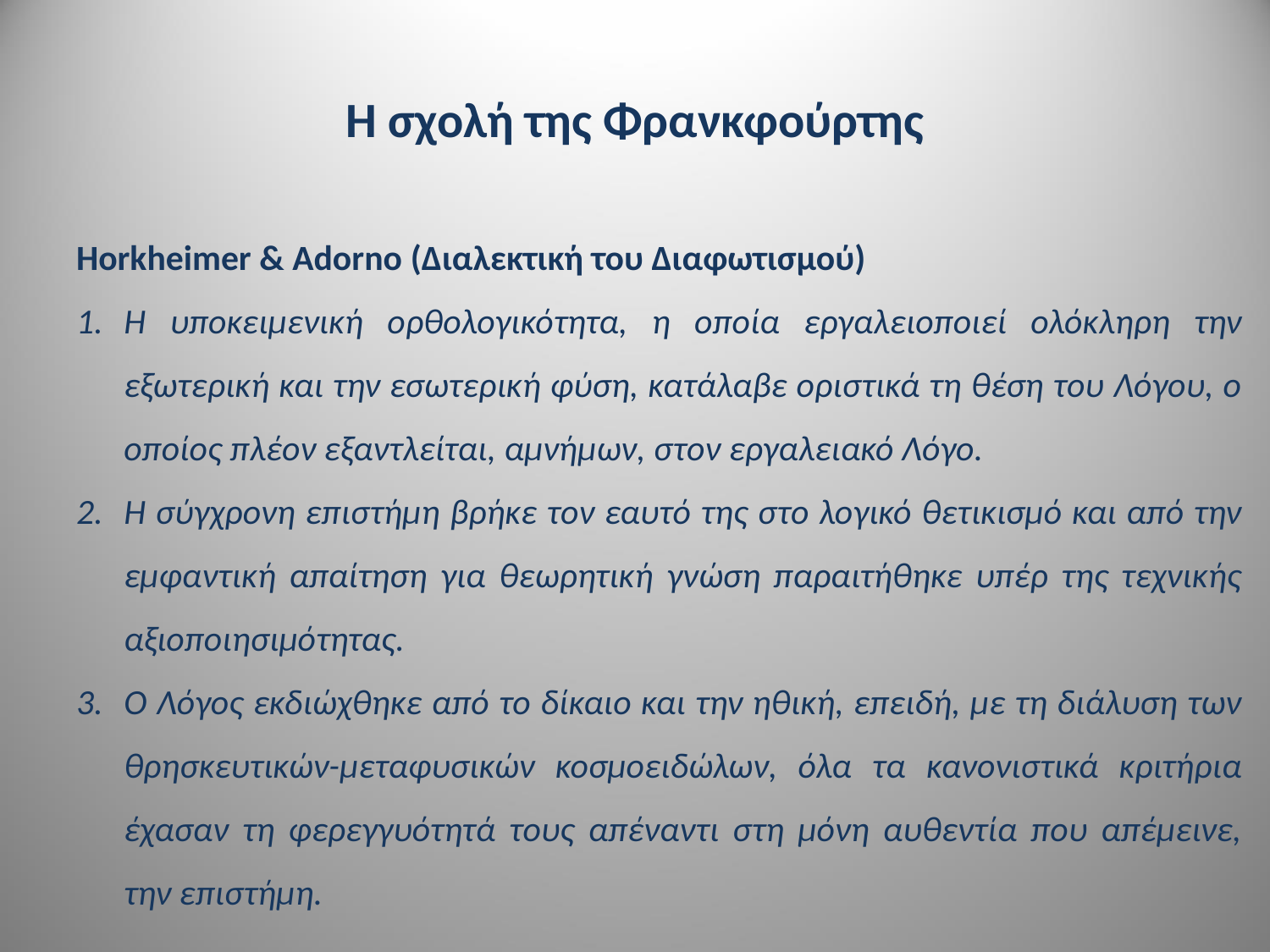

# Η σχολή της Φρανκφούρτης
Horkheimer & Adorno (Διαλεκτική του Διαφωτισμού)
Η υποκειμενική ορθολογικότητα, η οποία εργαλειοποιεί ολόκληρη την εξωτερική και την εσωτερική φύση, κατάλαβε οριστικά τη θέση του Λόγου, ο οποίος πλέον εξαντλείται, αμνήμων, στον εργαλειακό Λόγο.
Η σύγχρονη επιστήμη βρήκε τον εαυτό της στο λογικό θετικισμό και από την εμφαντική απαίτηση για θεωρητική γνώση παραιτήθηκε υπέρ της τεχνικής αξιοποιησιμότητας.
Ο Λόγος εκδιώχθηκε από το δίκαιο και την ηθική, επειδή, με τη διάλυση των θρησκευτικών-μεταφυσικών κοσμοειδώλων, όλα τα κανονιστικά κριτήρια έχασαν τη φερεγγυότητά τους απέναντι στη μόνη αυθεντία που απέμεινε, την επιστήμη.